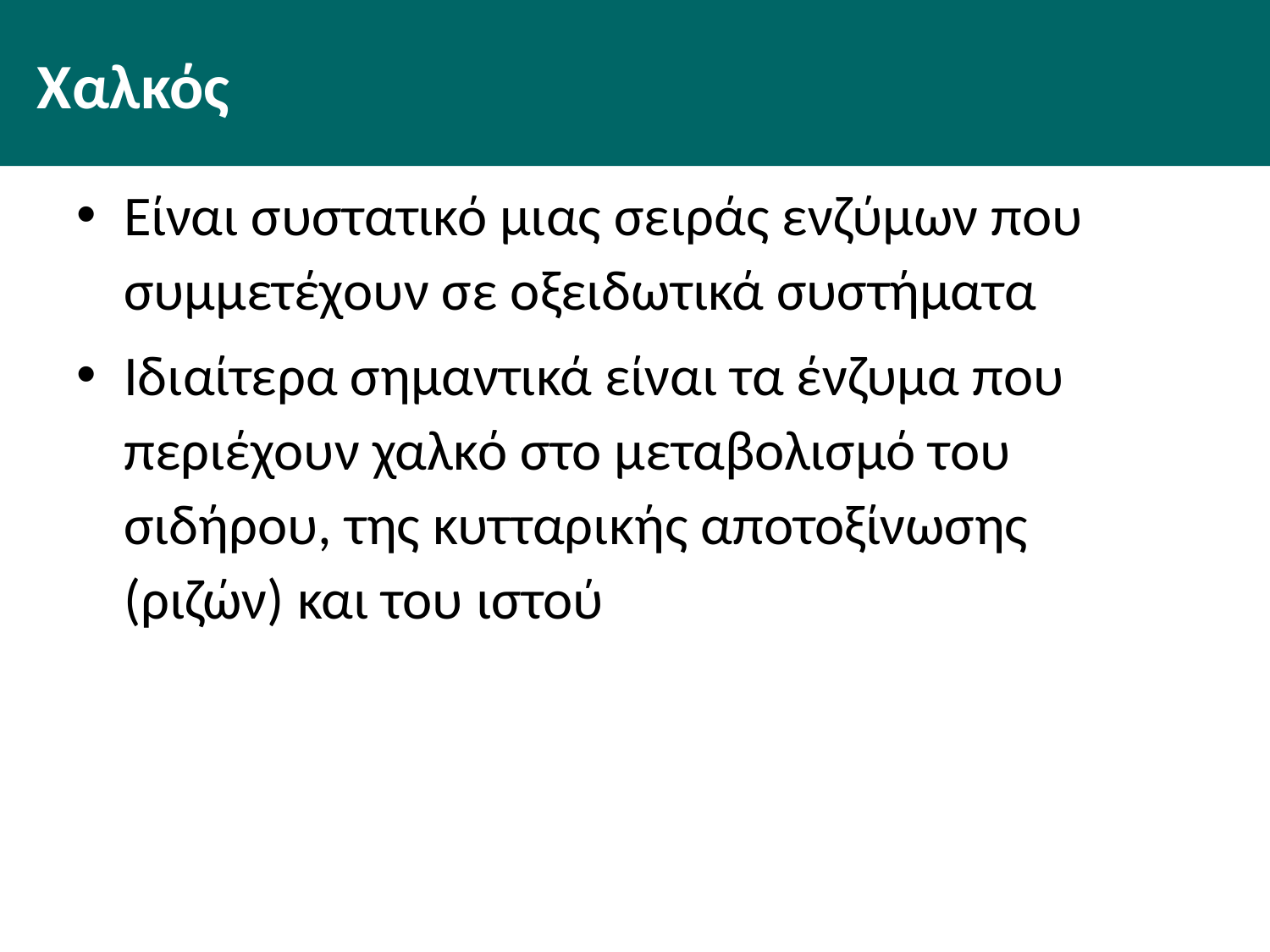

# Χαλκός
Είναι συστατικό μιας σειράς ενζύμων που συμμετέχουν σε οξειδωτικά συστήματα
Ιδιαίτερα σημαντικά είναι τα ένζυμα που περιέχουν χαλκό στο μεταβολισμό του σιδήρου, της κυτταρικής αποτοξίνωσης (ριζών) και του ιστού